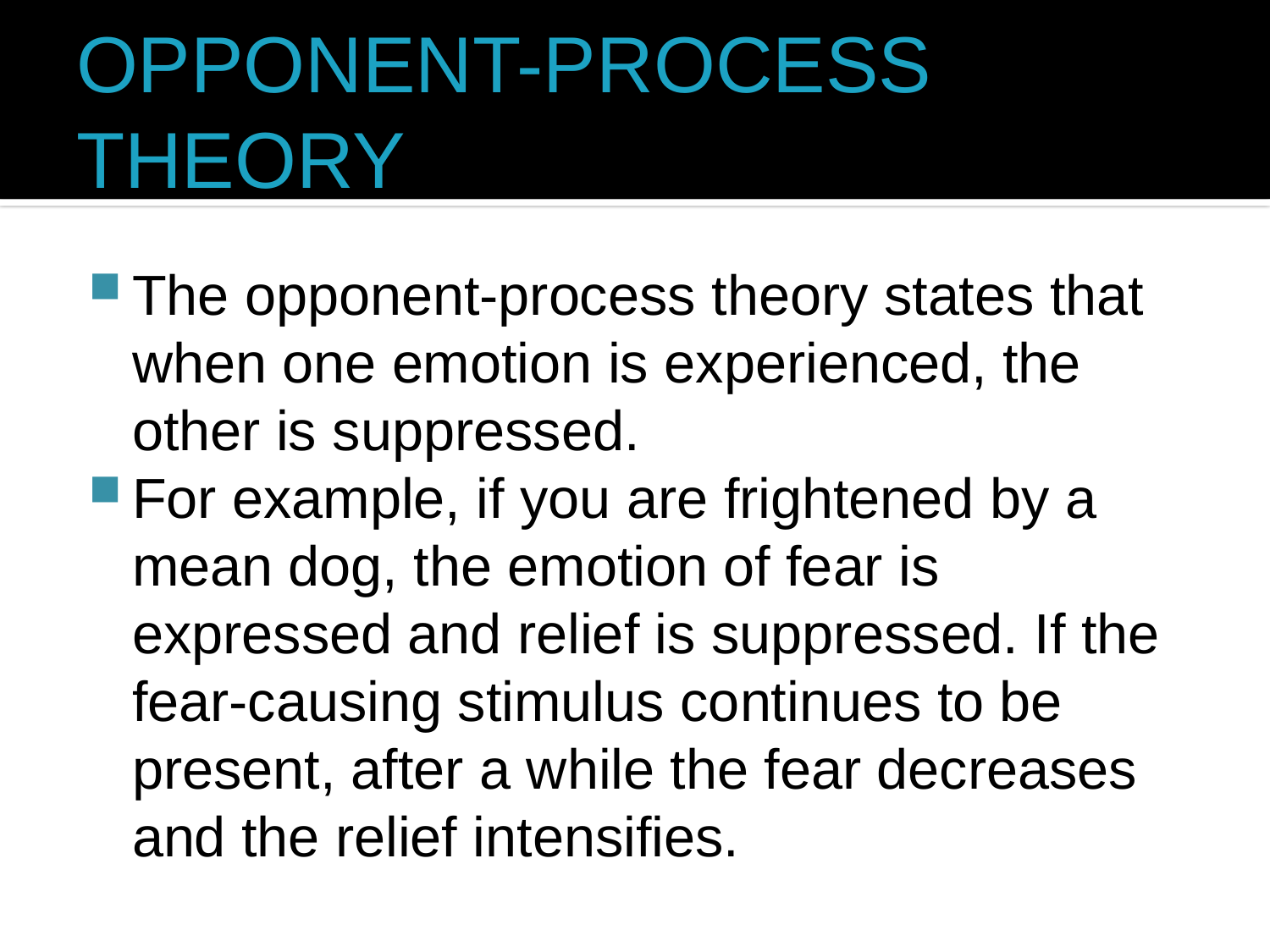

# OPPONENT-PROCESS THEORY
The opponent-process theory states that when one emotion is experienced, the other is suppressed.
For example, if you are frightened by a mean dog, the emotion of fear is expressed and relief is suppressed. If the fear-causing stimulus continues to be present, after a while the fear decreases and the relief intensifies.